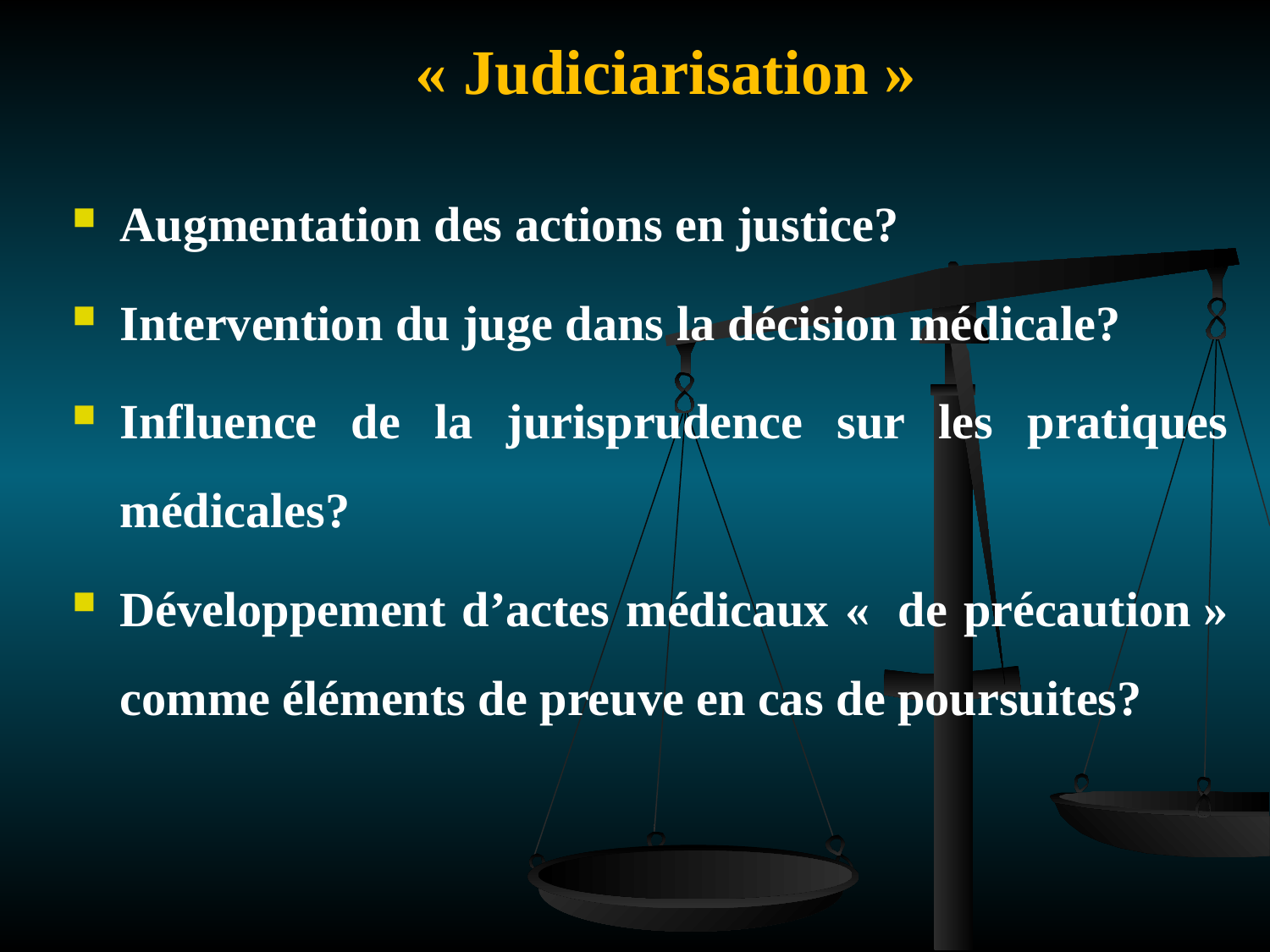

# « Judiciarisation »
Augmentation des actions en justice?
Intervention du juge dans la décision médicale?
Influence de la jurisprudence sur les pratiques médicales?
Développement d’actes médicaux «  de précaution » comme éléments de preuve en cas de poursuites?